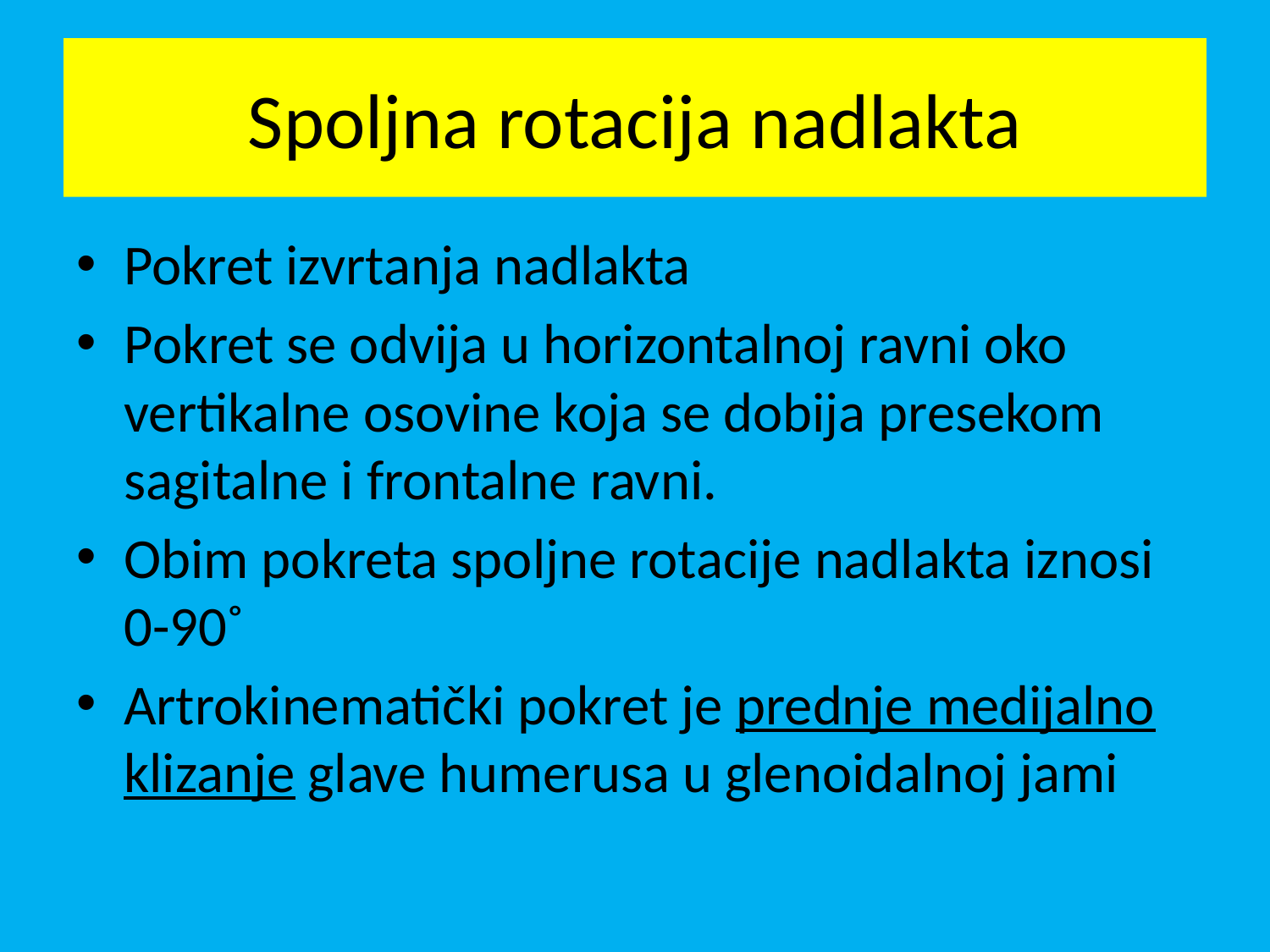

# Spoljna rotacija nadlakta
Pokret izvrtanja nadlakta
Pokret se odvija u horizontalnoj ravni oko vertikalne osovine koja se dobija presekom sagitalne i frontalne ravni.
Obim pokreta spoljne rotacije nadlakta iznosi 0-90˚
Artrokinematički pokret je prednje medijalno klizanje glave humerusa u glenoidalnoj jami